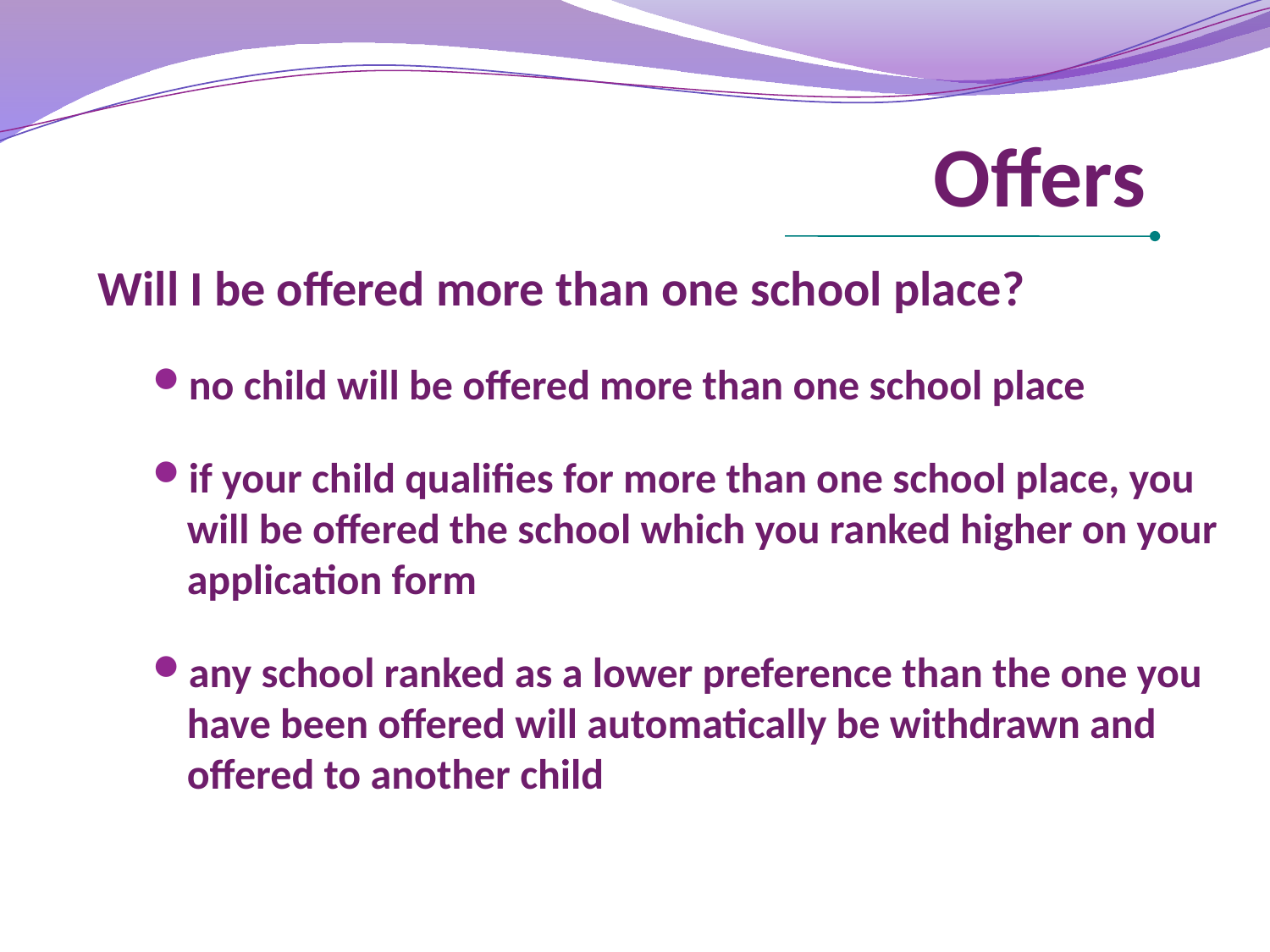

# Offers

Will I be offered more than one school place?
no child will be offered more than one school place
if your child qualifies for more than one school place, you will be offered the school which you ranked higher on your application form
any school ranked as a lower preference than the one you have been offered will automatically be withdrawn and offered to another child